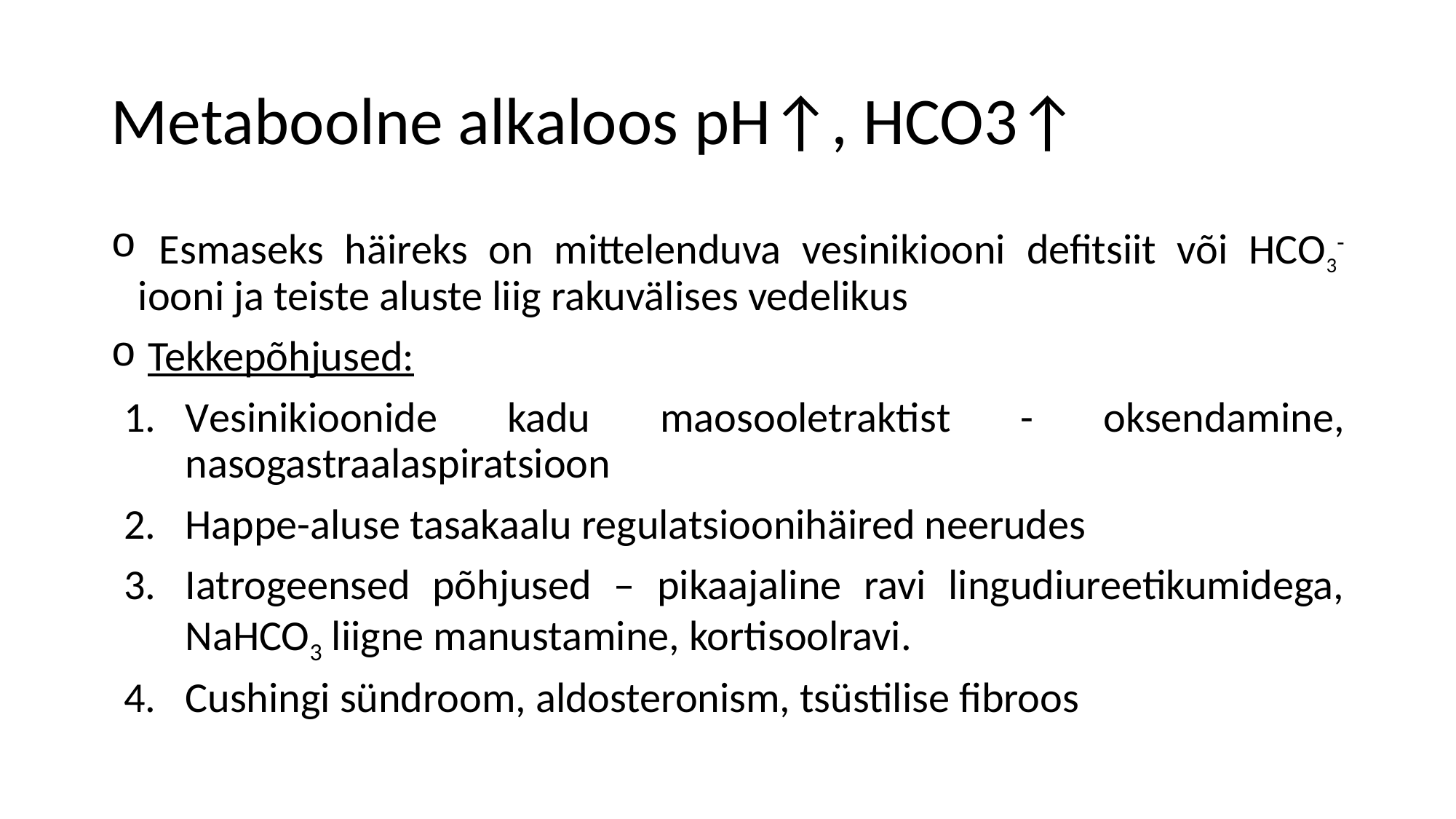

# Metaboolne alkaloos pH↑, HCO3↑
 Esmaseks häireks on mittelenduva vesinikiooni defitsiit või HCO3- iooni ja teiste aluste liig rakuvälises vedelikus
 Tekkepõhjused:
Vesinikioonide kadu maosooletraktist - oksendamine, nasogastraalaspiratsioon
Happe-aluse tasakaalu regulatsioonihäired neerudes
Iatrogeensed põhjused – pikaajaline ravi lingudiureetikumidega, NaHCO3 liigne manustamine, kortisoolravi.
Cushingi sündroom, aldosteronism, tsüstilise fibroos